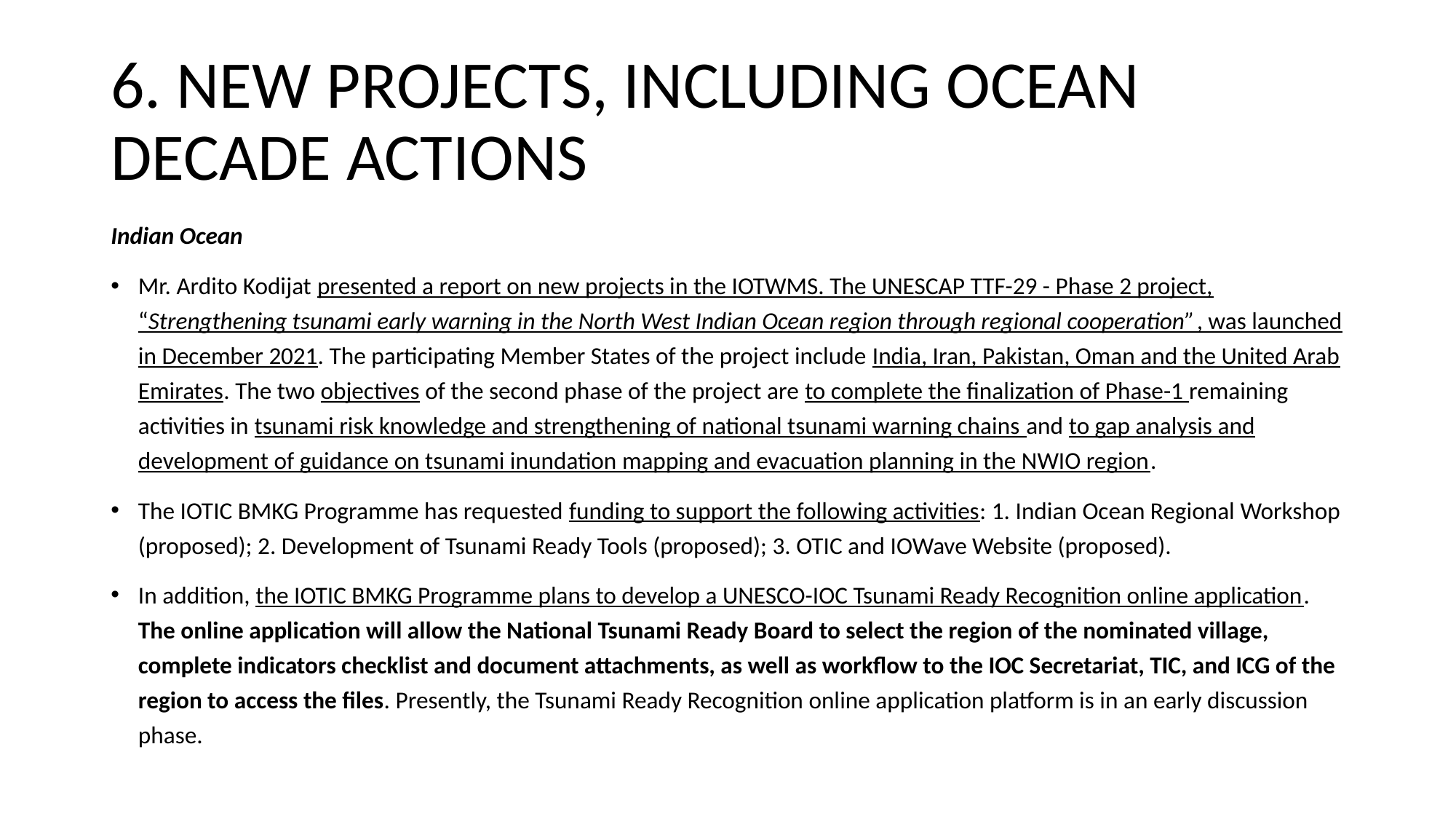

# 6. NEW PROJECTS, INCLUDING OCEAN DECADE ACTIONS
Indian Ocean
Mr. Ardito Kodijat presented a report on new projects in the IOTWMS. The UNESCAP TTF-29 - Phase 2 project, “Strengthening tsunami early warning in the North West Indian Ocean region through regional cooperation”, was launched in December 2021. The participating Member States of the project include India, Iran, Pakistan, Oman and the United Arab Emirates. The two objectives of the second phase of the project are to complete the finalization of Phase-1 remaining activities in tsunami risk knowledge and strengthening of national tsunami warning chains and to gap analysis and development of guidance on tsunami inundation mapping and evacuation planning in the NWIO region.
The IOTIC BMKG Programme has requested funding to support the following activities: 1. Indian Ocean Regional Workshop (proposed); 2. Development of Tsunami Ready Tools (proposed); 3. OTIC and IOWave Website (proposed).
In addition, the IOTIC BMKG Programme plans to develop a UNESCO-IOC Tsunami Ready Recognition online application. The online application will allow the National Tsunami Ready Board to select the region of the nominated village, complete indicators checklist and document attachments, as well as workflow to the IOC Secretariat, TIC, and ICG of the region to access the files. Presently, the Tsunami Ready Recognition online application platform is in an early discussion phase.